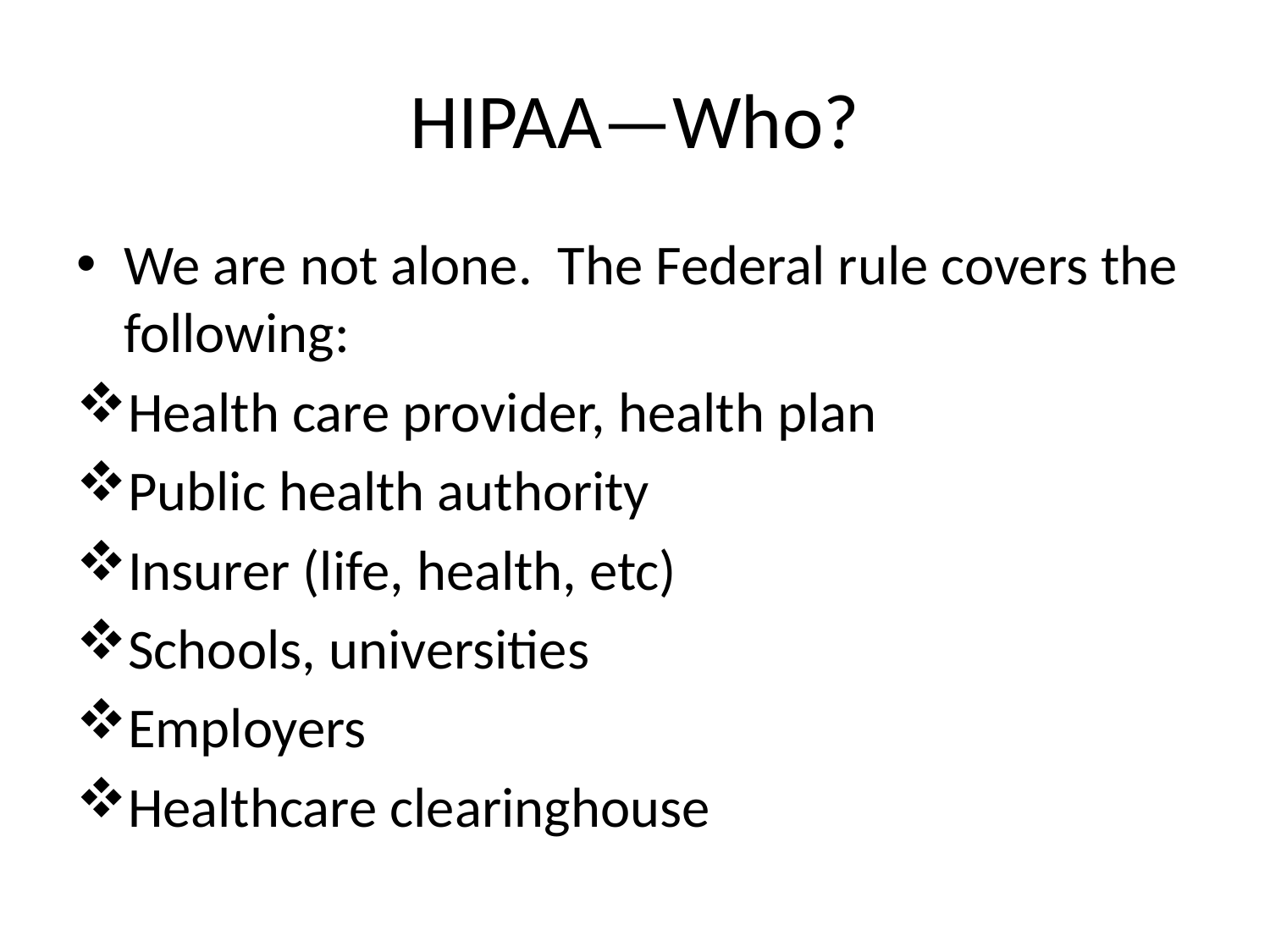

# HIPAA—Who?
We are not alone.  The Federal rule covers the following:
Health care provider, health plan
Public health authority
Insurer (life, health, etc)
Schools, universities
Employers
Healthcare clearinghouse